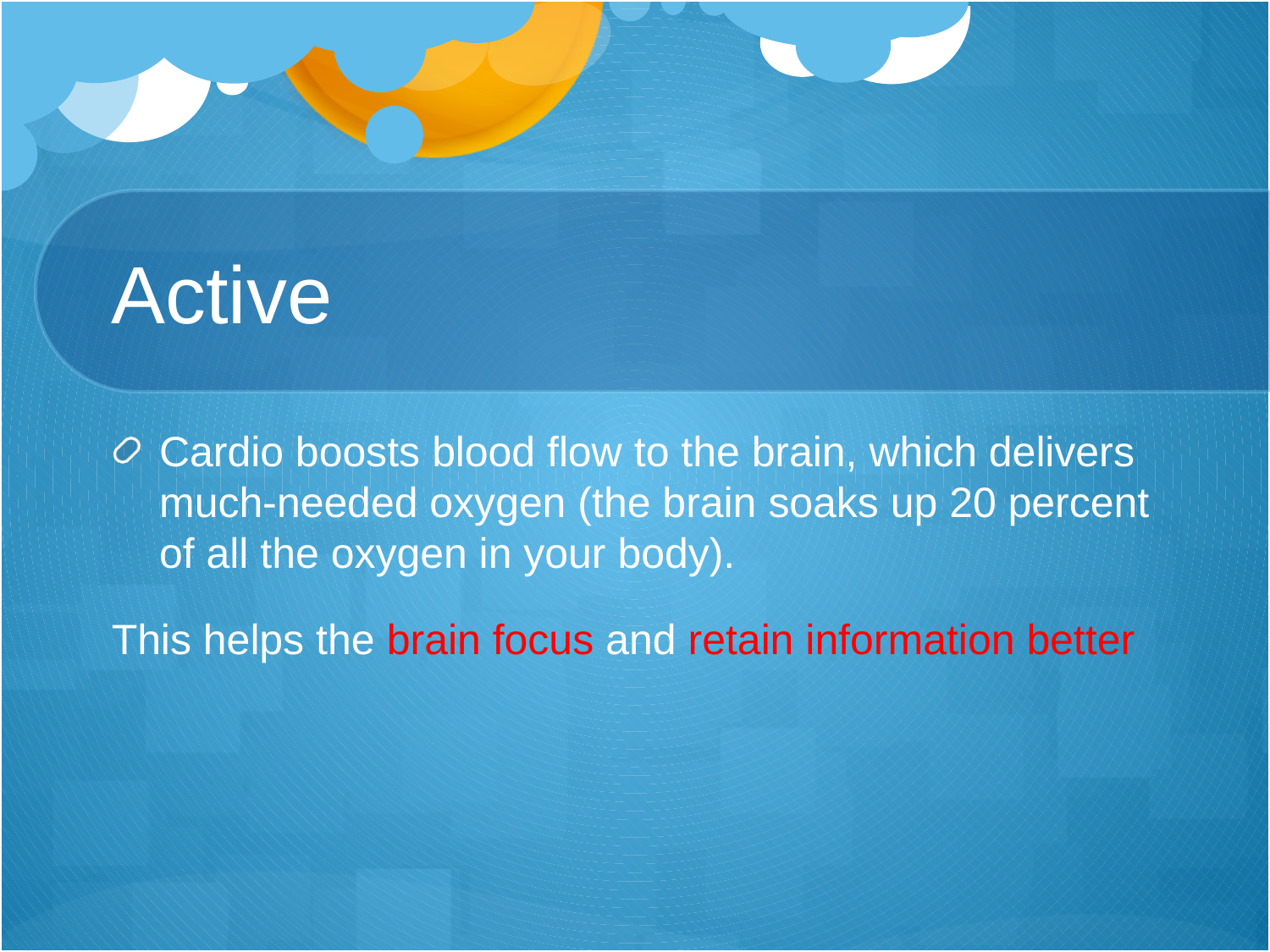

# Active
Cardio boosts blood flow to the brain, which delivers much-needed oxygen (the brain soaks up 20 percent of all the oxygen in your body).
This helps the brain focus and retain information better